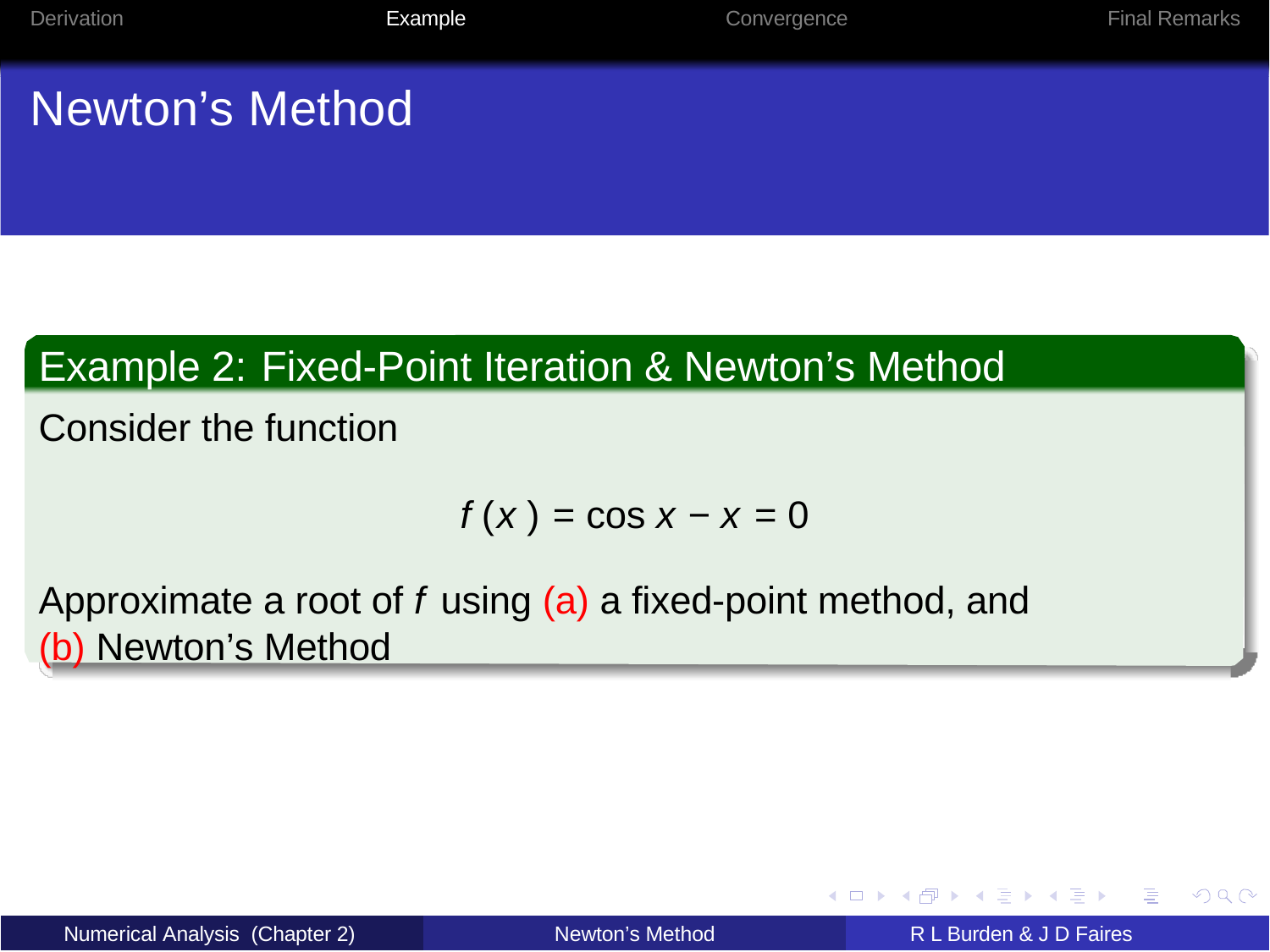

Derivation	Example	Convergence	Final Remarks

# Newton’s Method

Example 2: Fixed-Point Iteration & Newton’s Method
Consider the function

f (x ) = cos x − x = 0
Approximate a root of f using (a) a fixed-point method, and (b) Newton’s Method

Numerical Analysis  (Chapter 2)
Newton’s Method
R L Burden & J D Faires
13 / 33